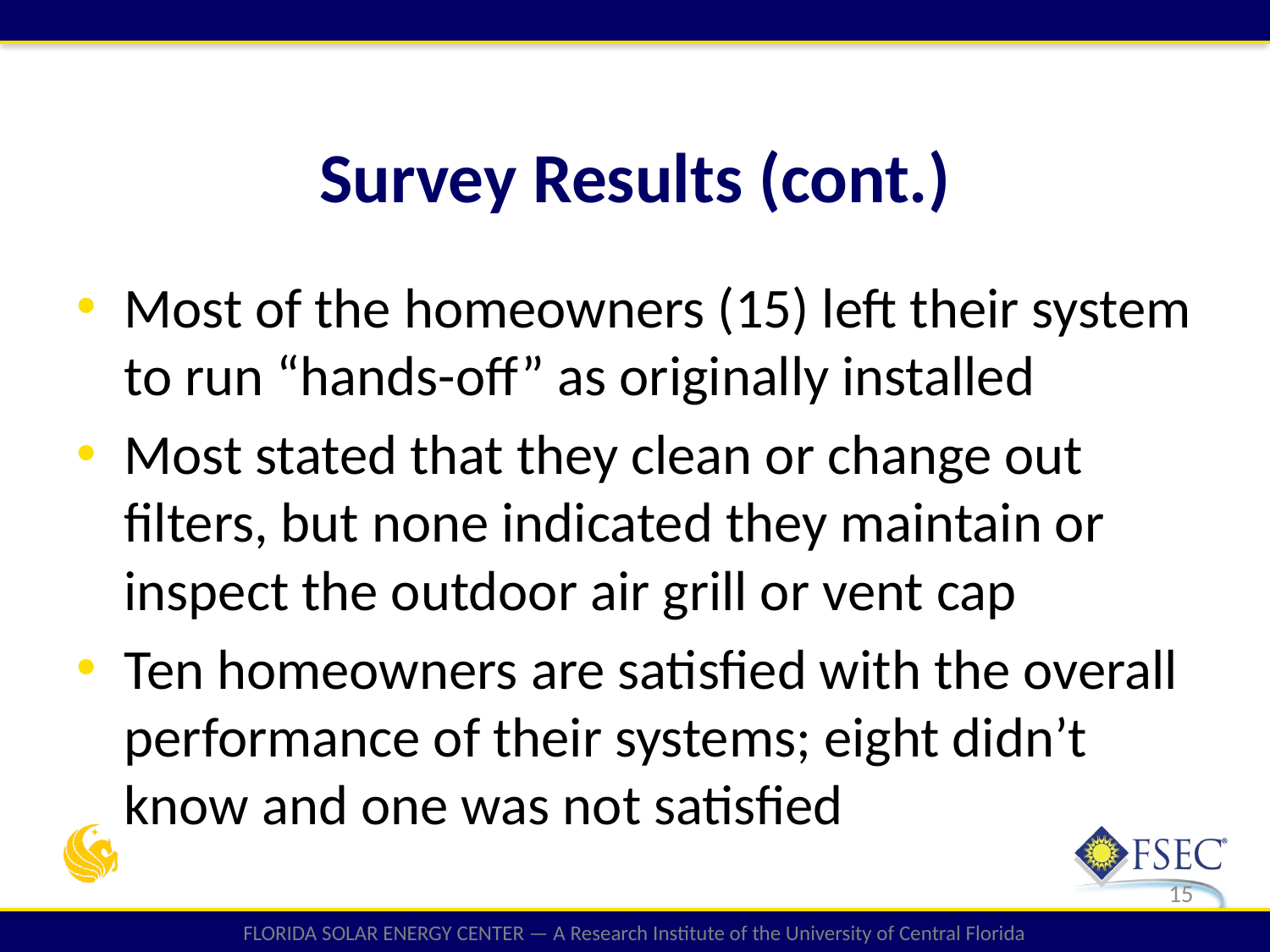

Survey Results (cont.)
Most of the homeowners (15) left their system to run “hands-off” as originally installed
Most stated that they clean or change out filters, but none indicated they maintain or inspect the outdoor air grill or vent cap
Ten homeowners are satisfied with the overall performance of their systems; eight didn’t know and one was not satisfied

15